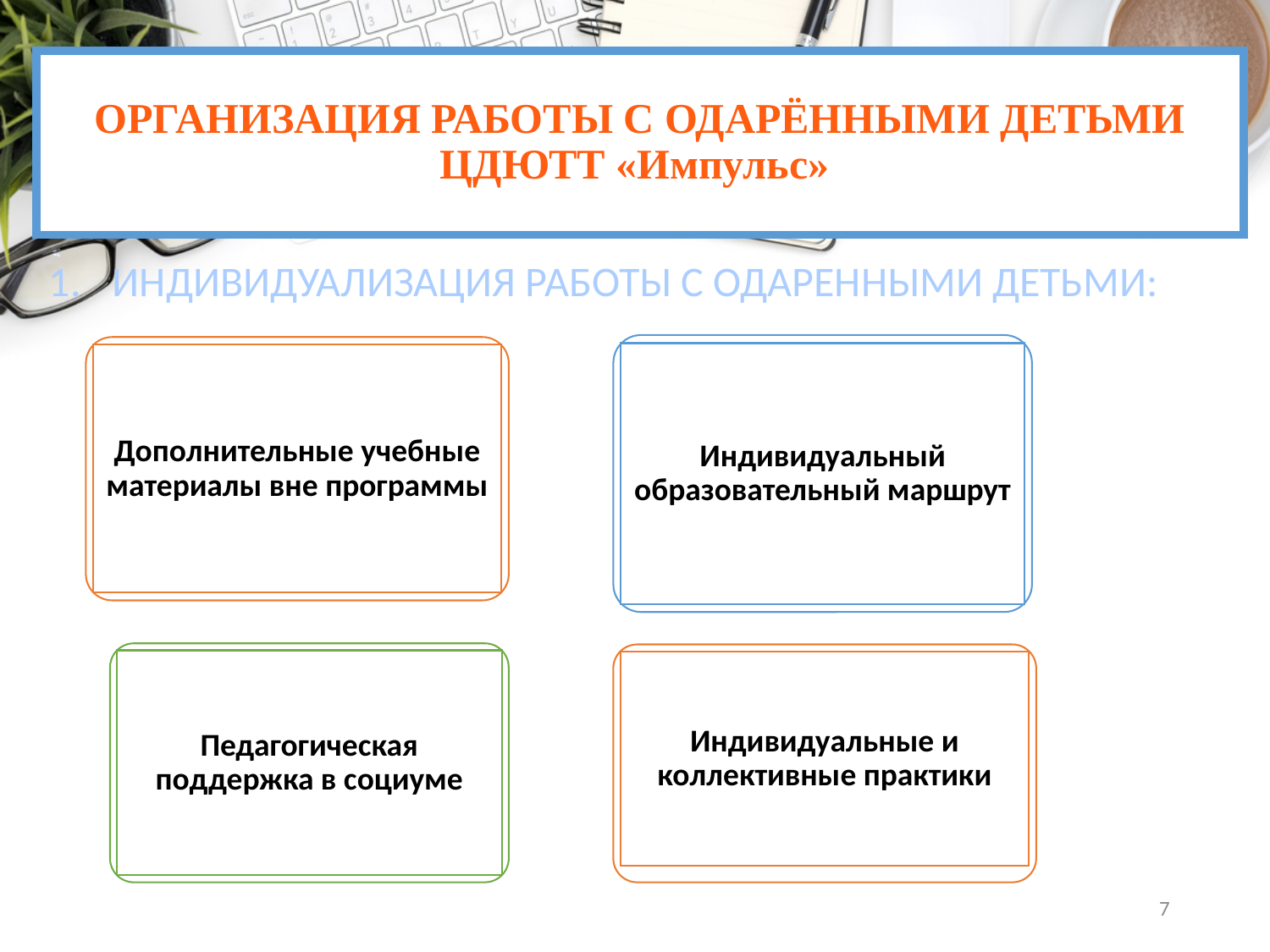

# ОРГАНИЗАЦИЯ РАБОТЫ С ОДАРЁННЫМИ ДЕТЬМИ ЦДЮТТ «Импульс»
ИНДИВИДУАЛИЗАЦИЯ РАБОТЫ С ОДАРЕННЫМИ ДЕТЬМИ:

Индивидуальный образовательный маршрут

Дополнительные учебные материалы вне программы

Педагогическая поддержка в социуме

Индивидуальные и коллективные практики
7